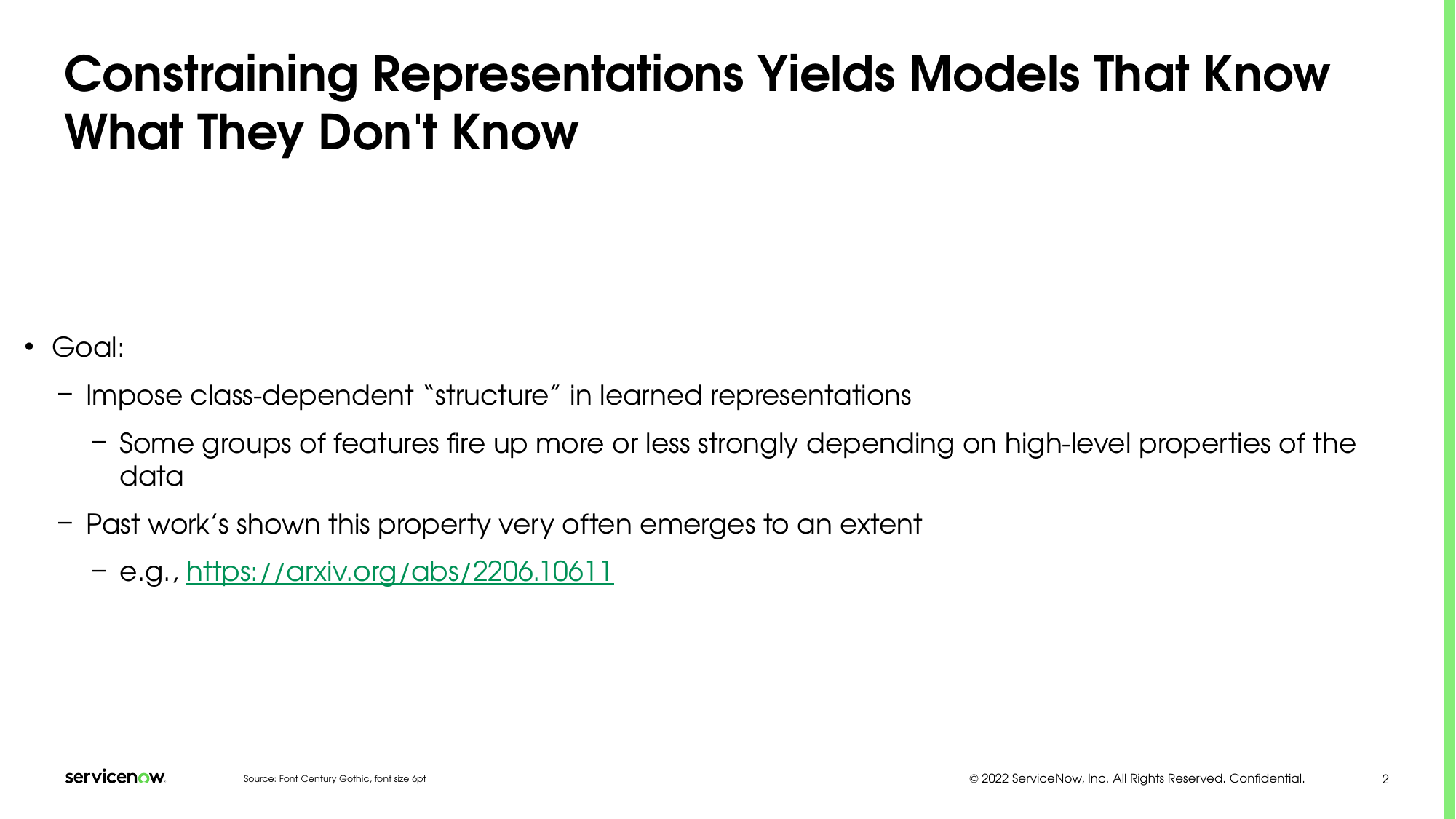

# Constraining Representations Yields Models That Know What They Don't Know
Goal:
Impose class-dependent “structure” in learned representations
Some groups of features fire up more or less strongly depending on high-level properties of the data
Past work’s shown this property very often emerges to an extent
e.g., https://arxiv.org/abs/2206.10611
Source: Font Century Gothic, font size 6pt